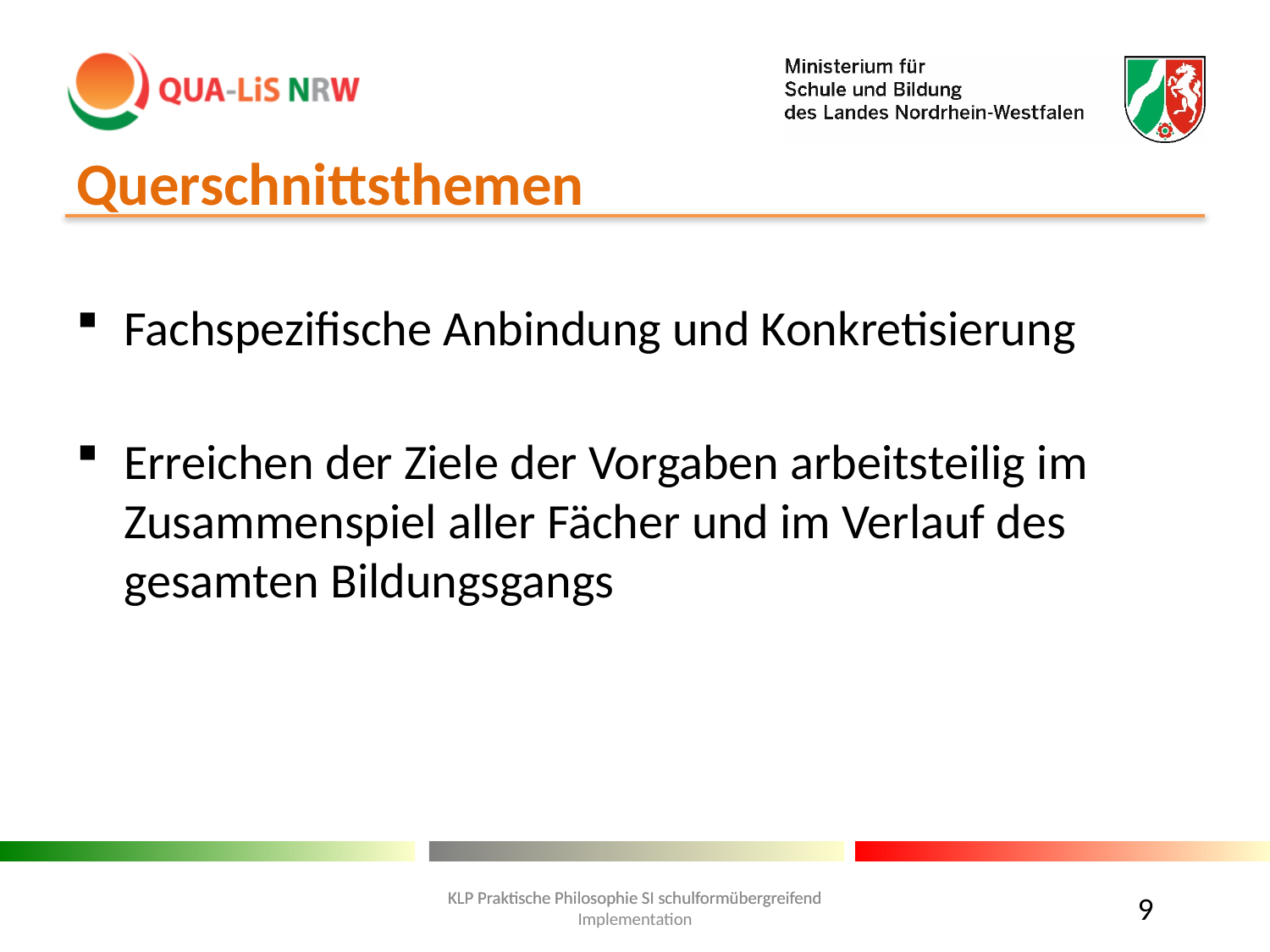

# Querschnittsthemen
Fachspezifische Anbindung und Konkretisierung

Erreichen der Ziele der Vorgaben arbeitsteilig im Zusammenspiel aller Fächer und im Verlauf des gesamten Bildungsgangs
9